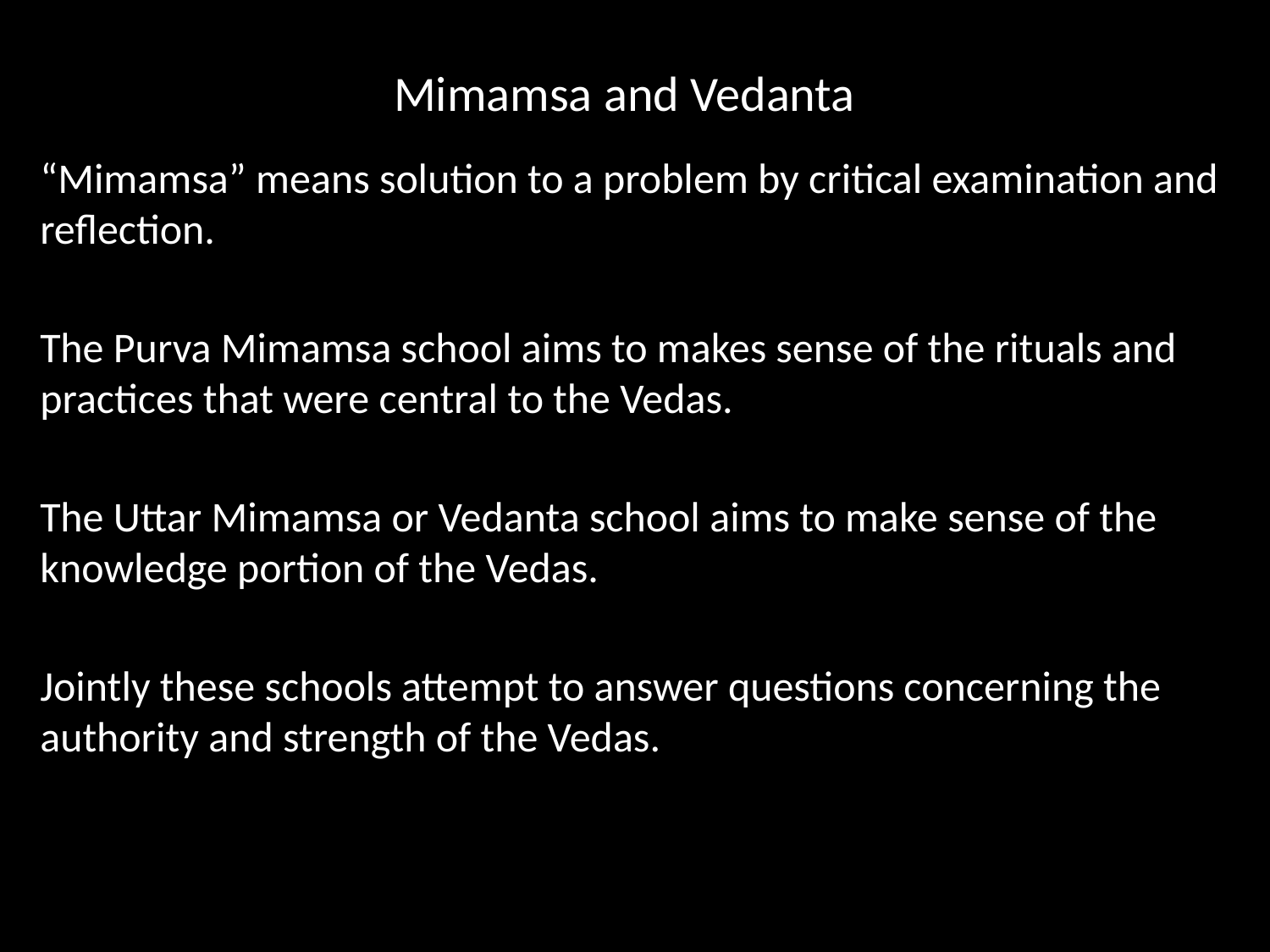

# Mimamsa and Vedanta
“Mimamsa” means solution to a problem by critical examination and reflection.

The Purva Mimamsa school aims to makes sense of the rituals and practices that were central to the Vedas.

The Uttar Mimamsa or Vedanta school aims to make sense of the knowledge portion of the Vedas.

Jointly these schools attempt to answer questions concerning the authority and strength of the Vedas.